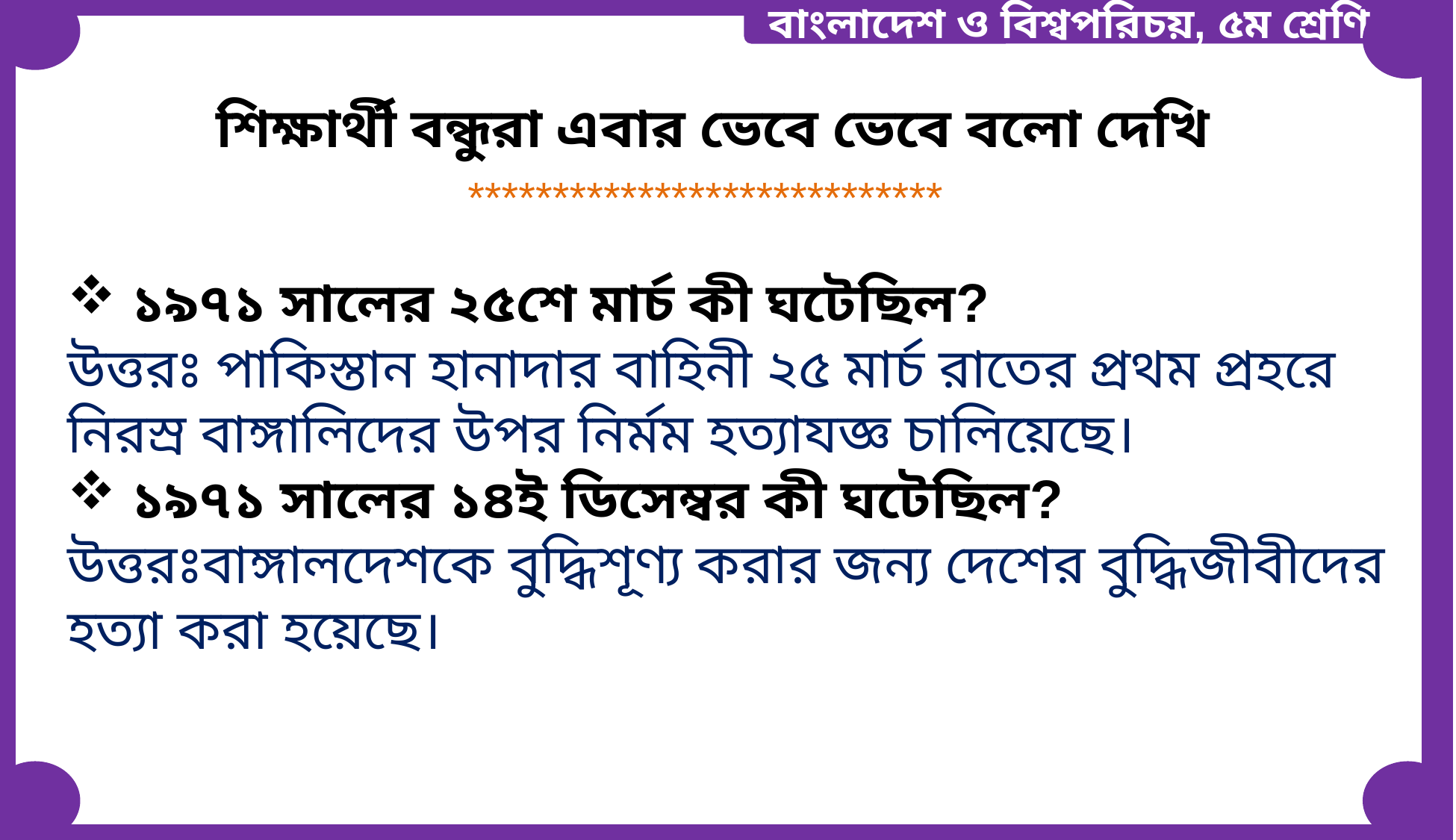

বাংলাদেশ ও বিশ্বপরিচয়, ৫ম শ্রেণি
শিক্ষার্থী বন্ধুরা এবার ভেবে ভেবে বলো দেখি
****************************
 ১৯৭১ সালের ২৫শে মার্চ কী ঘটেছিল?
উত্তরঃ পাকিস্তান হানাদার বাহিনী ২৫ মার্চ রাতের প্রথম প্রহরে নিরস্র বাঙ্গালিদের উপর নির্মম হত্যাযজ্ঞ চালিয়েছে।
 ১৯৭১ সালের ১৪ই ডিসেম্বর কী ঘটেছিল?
উত্তরঃবাঙ্গালদেশকে বুদ্ধিশূণ্য করার জন্য দেশের বুদ্ধিজীবীদের হত্যা করা হয়েছে।